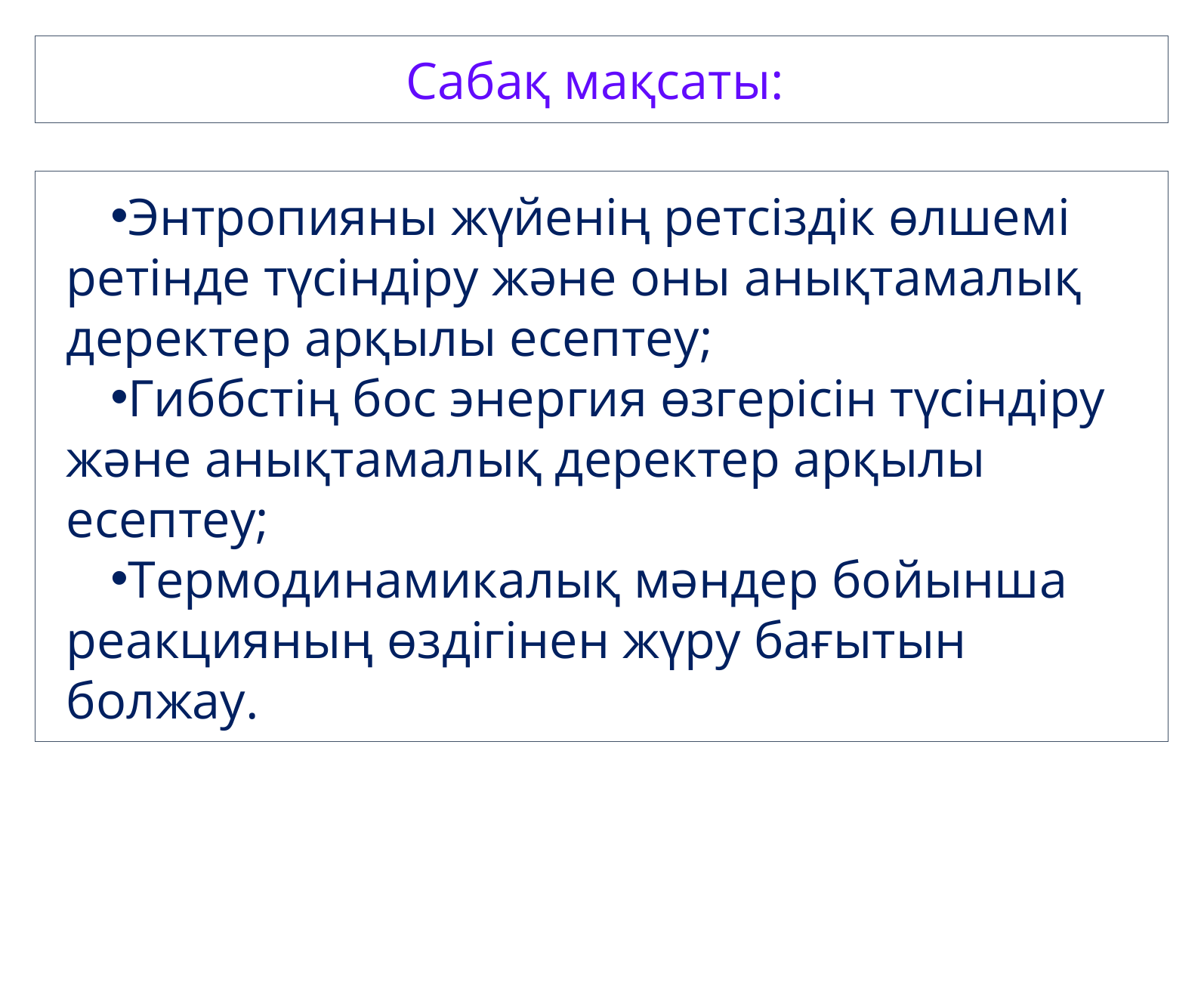

Сабақ мақсаты:
Энтропияны жүйенің ретсіздік өлшемі ретінде түсіндіру және оны анықтамалық деректер арқылы есептеу;
Гиббстің бос энергия өзгерісін түсіндіру және анықтамалық деректер арқылы есептеу;
Термодинамикалық мәндер бойынша реакцияның өздігінен жүру бағытын болжау.